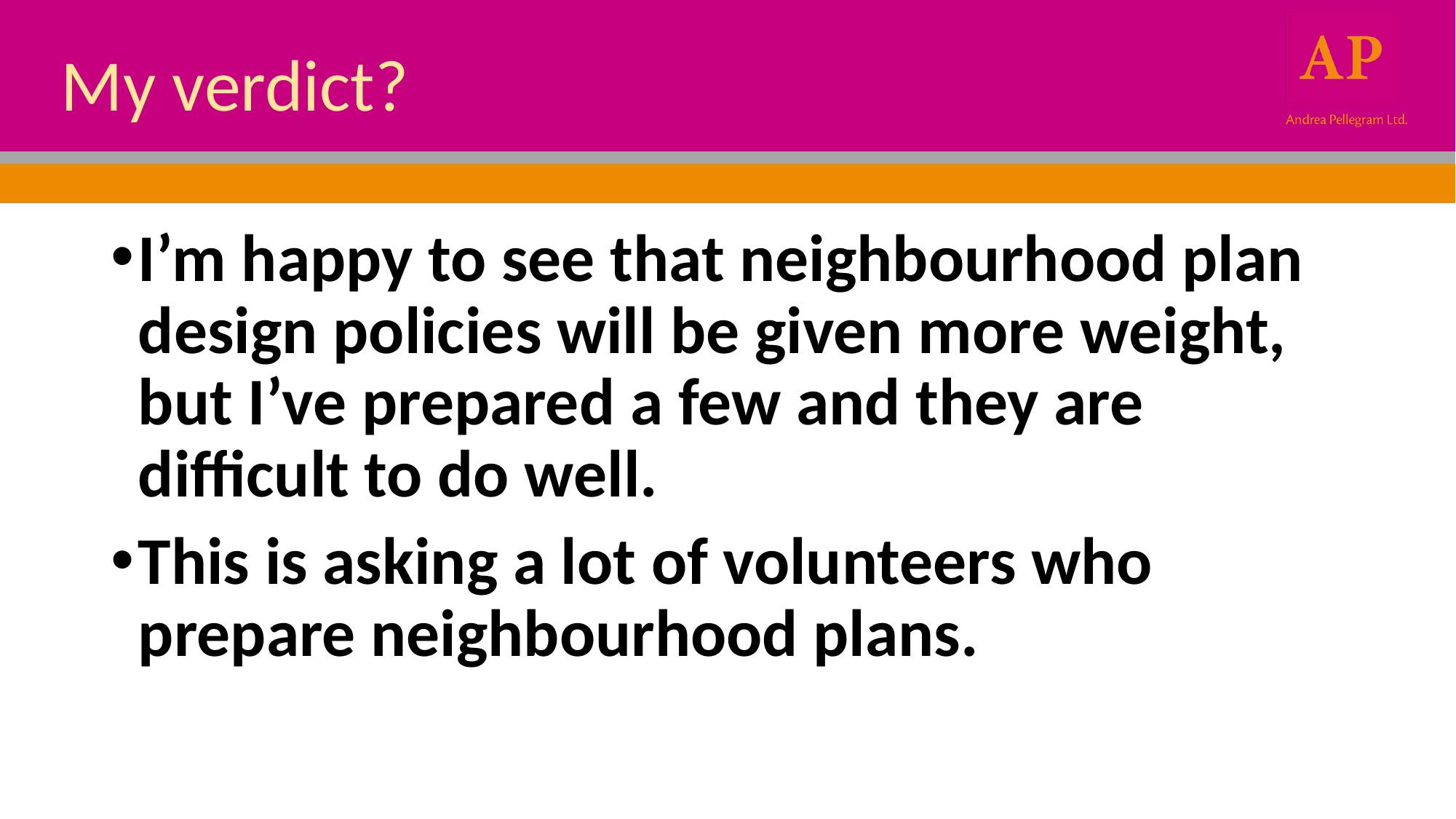

# My verdict?
I’m happy to see that neighbourhood plan design policies will be given more weight, but I’ve prepared a few and they are difficult to do well.
This is asking a lot of volunteers who prepare neighbourhood plans.